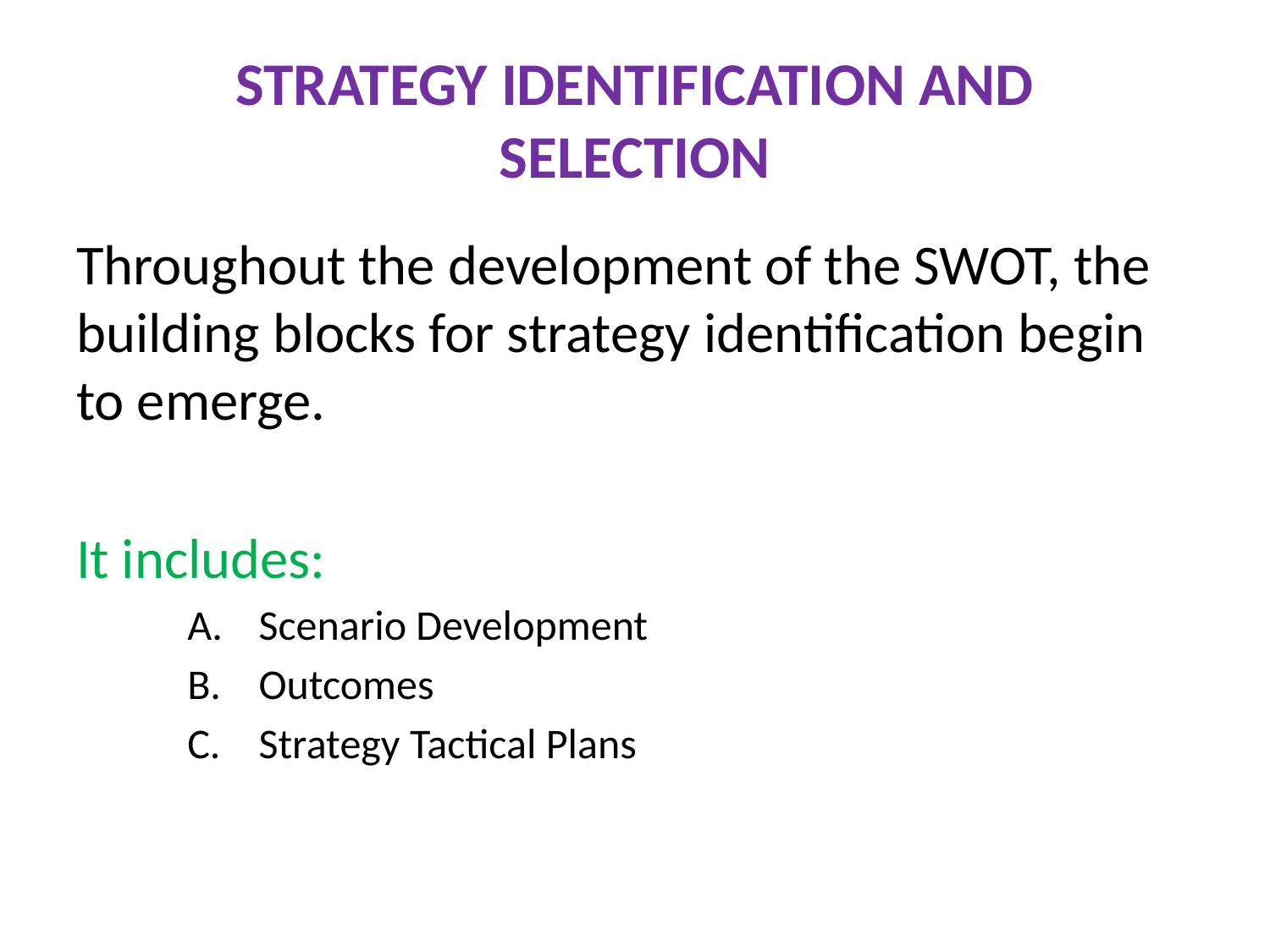

# STRATEGY IDENTIFICATION AND SELECTION
Throughout the development of the SWOT, the building blocks for strategy identification begin to emerge.

It includes:
Scenario Development
Outcomes
Strategy Tactical Plans